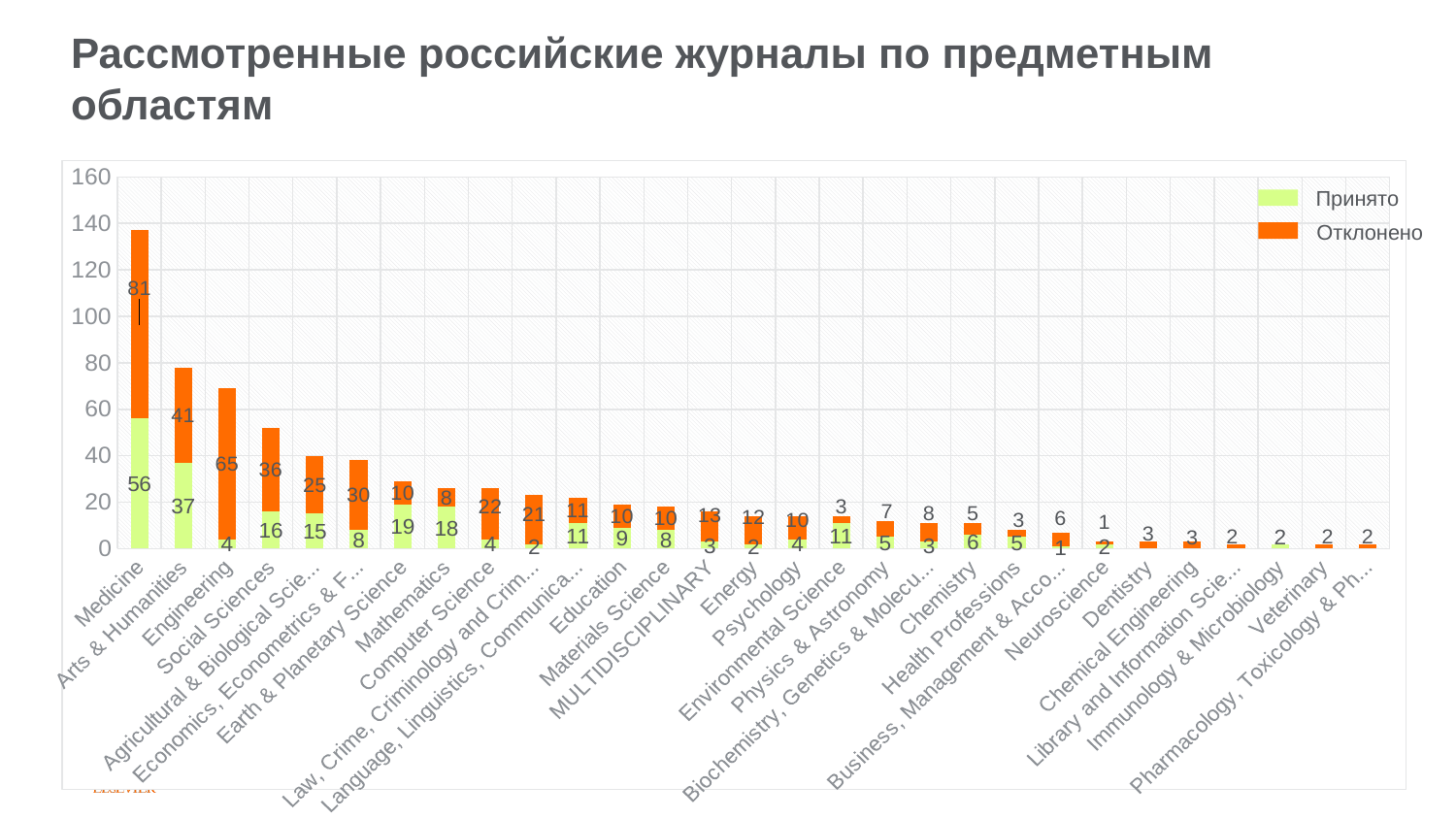

# Рассмотренные российские журналы по предметным областям

### Chart

| Category | Series 1 | Series 2 |
|---|---|---|
| Medicine | 56.0 | 81.0 |
| Arts & Humanities | 37.0 | 41.0 |
| Engineering | 4.0 | 65.0 |
| Social Sciences | 16.0 | 36.0 |
| Agricultural & Biological Sciences | 15.0 | 25.0 |
| Economics, Econometrics & Finance | 8.0 | 30.0 |
| Earth & Planetary Science | 19.0 | 10.0 |
| Mathematics | 18.0 | 8.0 |
| Computer Science | 4.0 | 22.0 |
| Law, Crime, Criminology and Criminal Justice | 2.0 | 21.0 |
| Language, Linguistics, Communication and Media | 11.0 | 11.0 |
| Education | 9.0 | 10.0 |
| Materials Science | 8.0 | 10.0 |
| MULTIDISCIPLINARY | 3.0 | 13.0 |
| Energy | 2.0 | 12.0 |
| Psychology | 4.0 | 10.0 |
| Environmental Science | 11.0 | 3.0 |
| Physics & Astronomy | 5.0 | 7.0 |
| Biochemistry, Genetics & Molecular Biology | 3.0 | 8.0 |
| Chemistry | 6.0 | 5.0 |
| Health Professions | 5.0 | 3.0 |
| Business, Management & Accounting | 1.0 | 6.0 |
| Neuroscience | 2.0 | 1.0 |
| Dentistry | None | 3.0 |
| Chemical Engineering | None | 3.0 |
| Library and Information Sciences | None | 2.0 |
| Immunology & Microbiology | 2.0 | None |
| Veterinary | None | 2.0 |
| Pharmacology, Toxicology & Pharmaceutics | None | 2.0 |
Принято

Отклонено